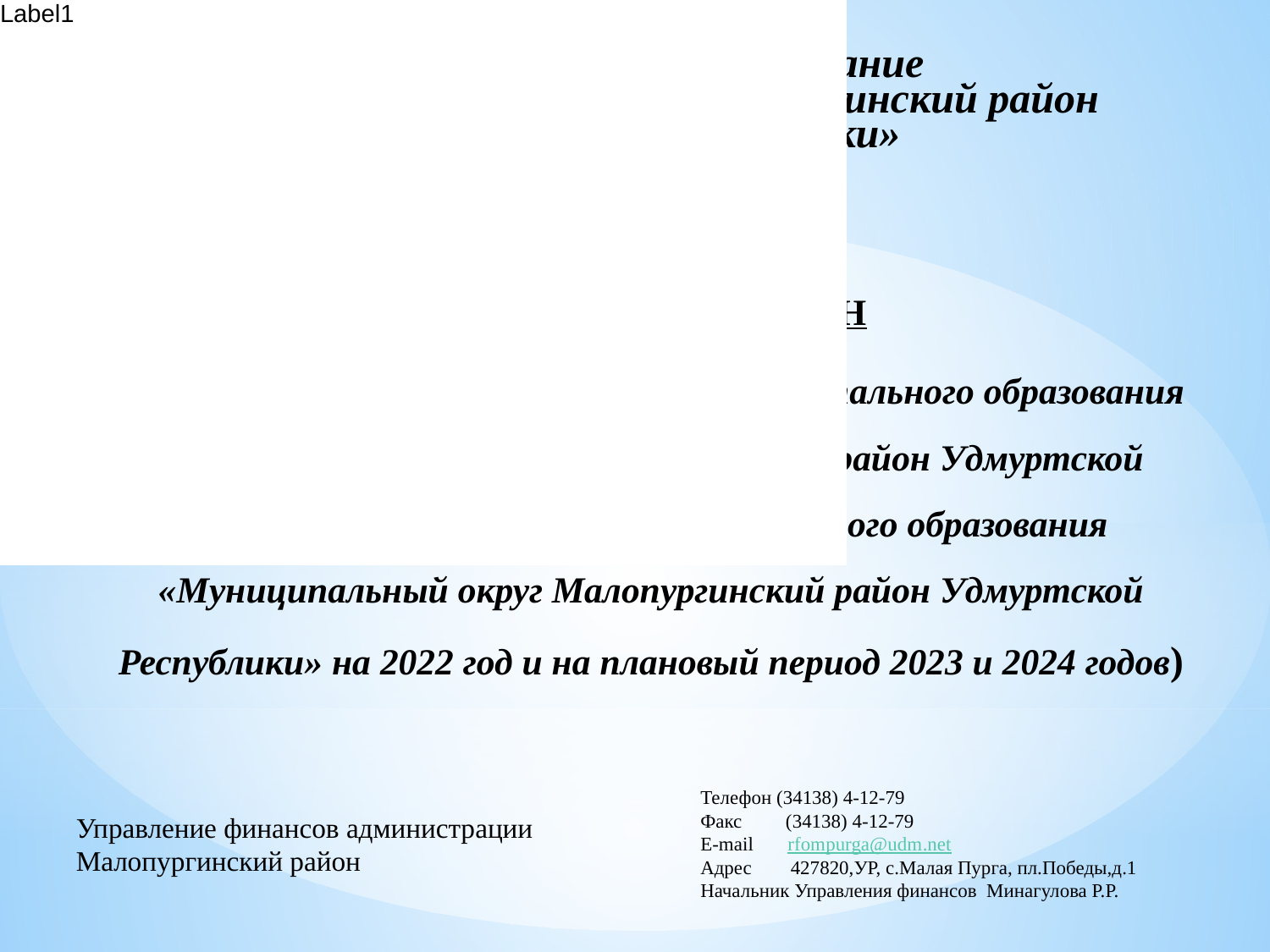

# Муниципальное образование «Муниципальный округ Малопургинский район Удмуртской Республики»

БЮДЖЕТ ДЛЯ ГРАЖДАН
(проект решения Совета депутатов муниципального образования «Муниципальный округ Малопургинский район Удмуртской Республики» «О бюджете муниципального образования «Муниципальный округ Малопургинский район Удмуртской Республики» на 2022 год и на плановый период 2023 и 2024 годов)

Управление финансов администрации
Малопургинский район
Телефон (34138) 4-12-79
Факс         (34138) 4-12-79
E-mail       rfompurga@udm.net
Адрес        427820,УР, с.Малая Пурга, пл.Победы,д.1
Начальник Управления финансов  Минагулова Р.Р.